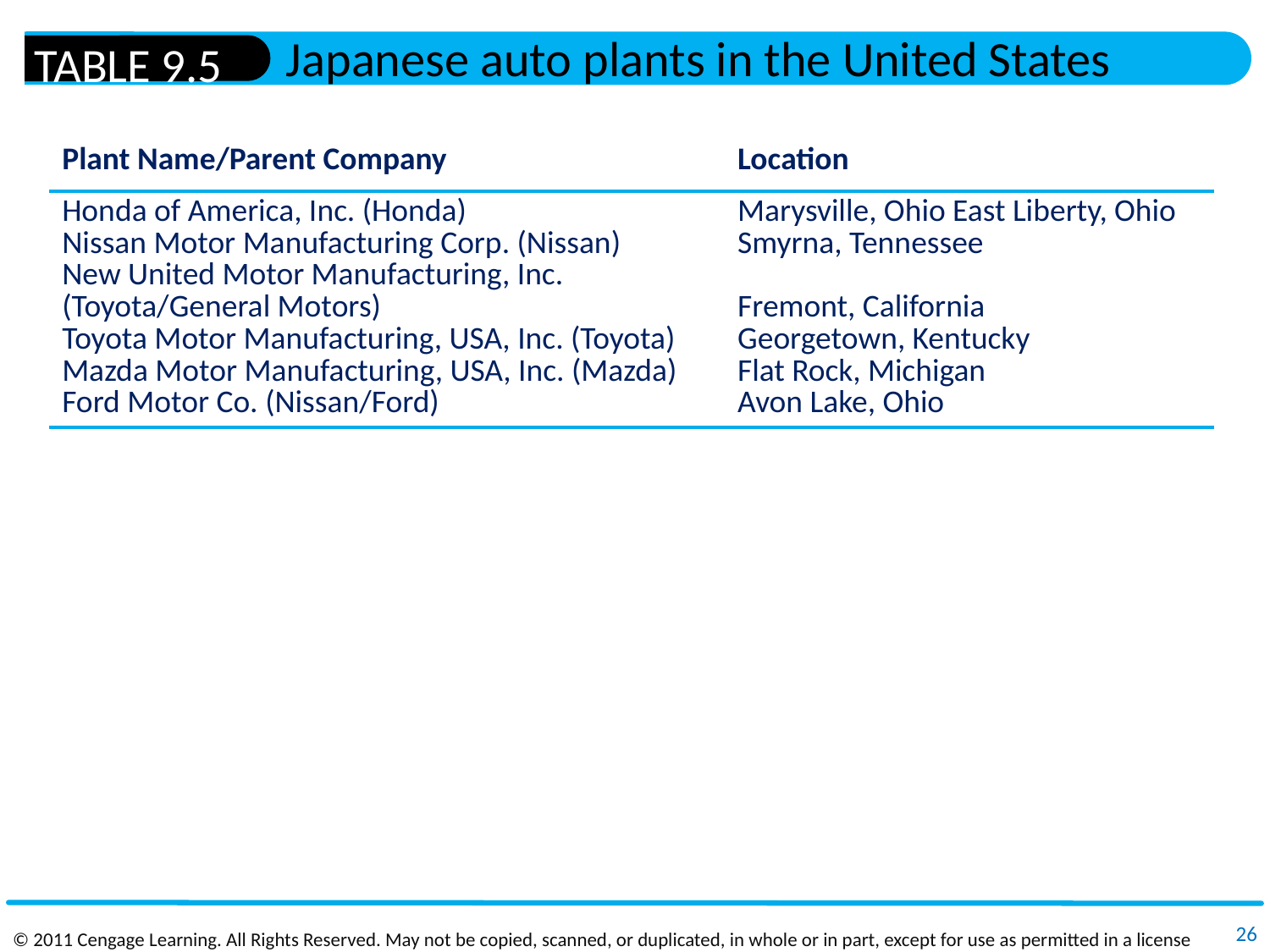

TABLE 9.5
# Japanese auto plants in the United States
| Plant Name/Parent Company | Location |
| --- | --- |
| Honda of America, Inc. (Honda) Nissan Motor Manufacturing Corp. (Nissan) New United Motor Manufacturing, Inc. (Toyota/General Motors) Toyota Motor Manufacturing, USA, Inc. (Toyota) Mazda Motor Manufacturing, USA, Inc. (Mazda) Ford Motor Co. (Nissan/Ford) | Marysville, Ohio East Liberty, Ohio Smyrna, Tennessee Fremont, California Georgetown, Kentucky Flat Rock, Michigan Avon Lake, Ohio |
26
© 2011 Cengage Learning. All Rights Reserved. May not be copied, scanned, or duplicated, in whole or in part, except for use as permitted in a license distributed with a certain product or service or otherwise on a password‐protected website for classroom use